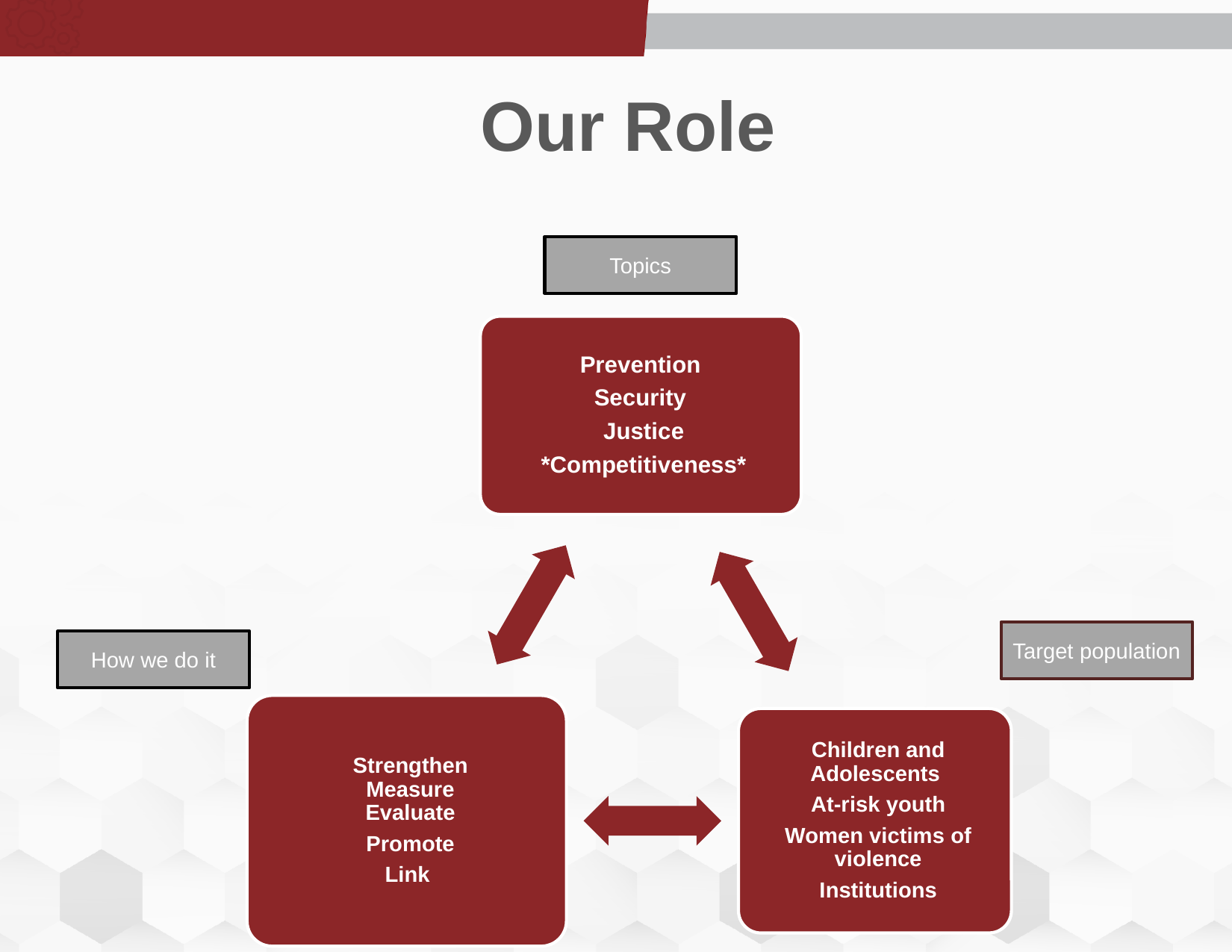

# Our Role
Topics
Prevention
Security
Justice
*Competitiveness*

Children and Adolescents
At-risk youth
Women victims of violence
Institutions

Strengthen
Measure
Evaluate
Promote
Link

Target population
How we do it